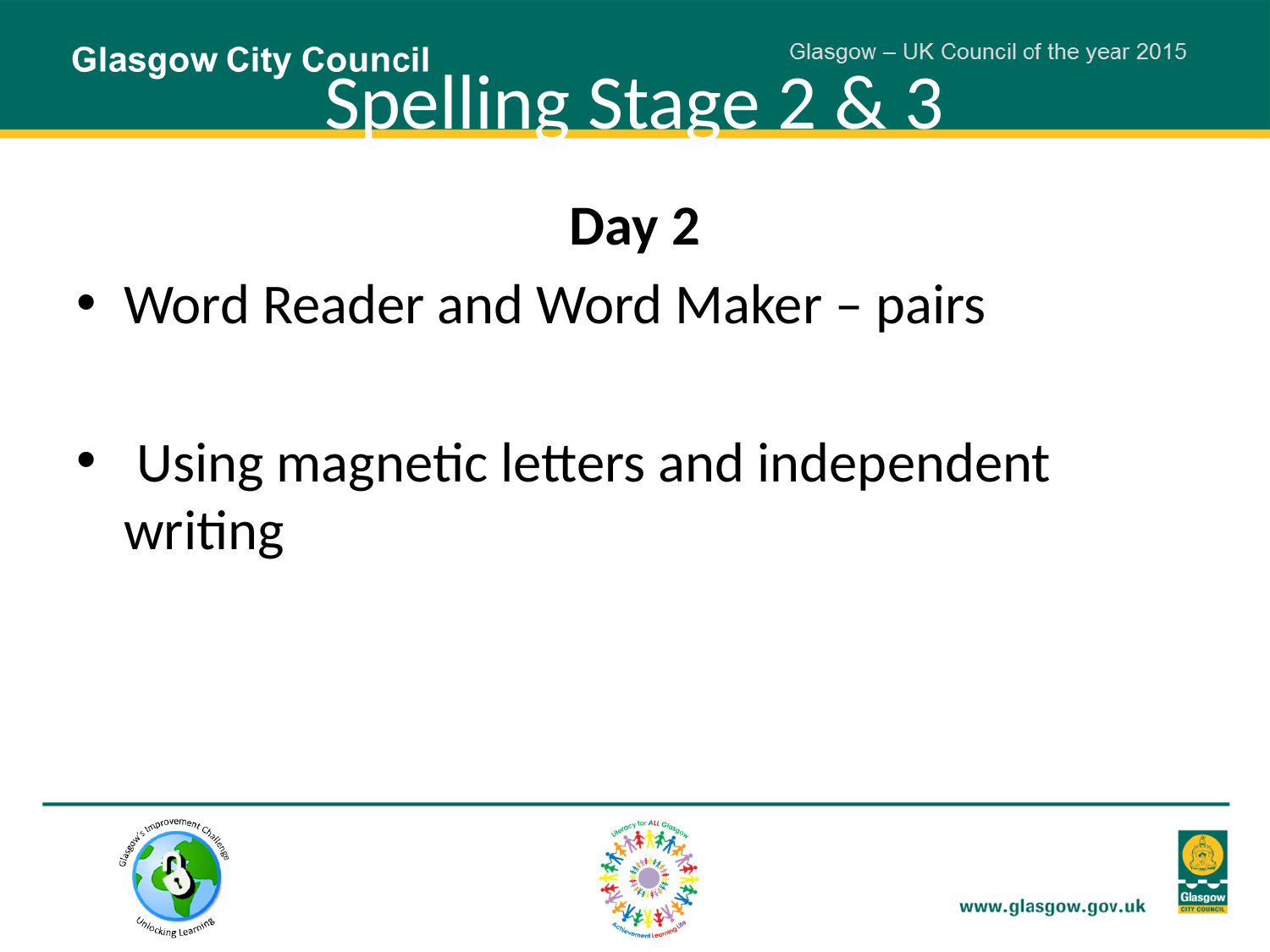

# Spelling Stage 2 & 3
Day 2
Word Reader and Word Maker – pairs

 Using magnetic letters and independent writing